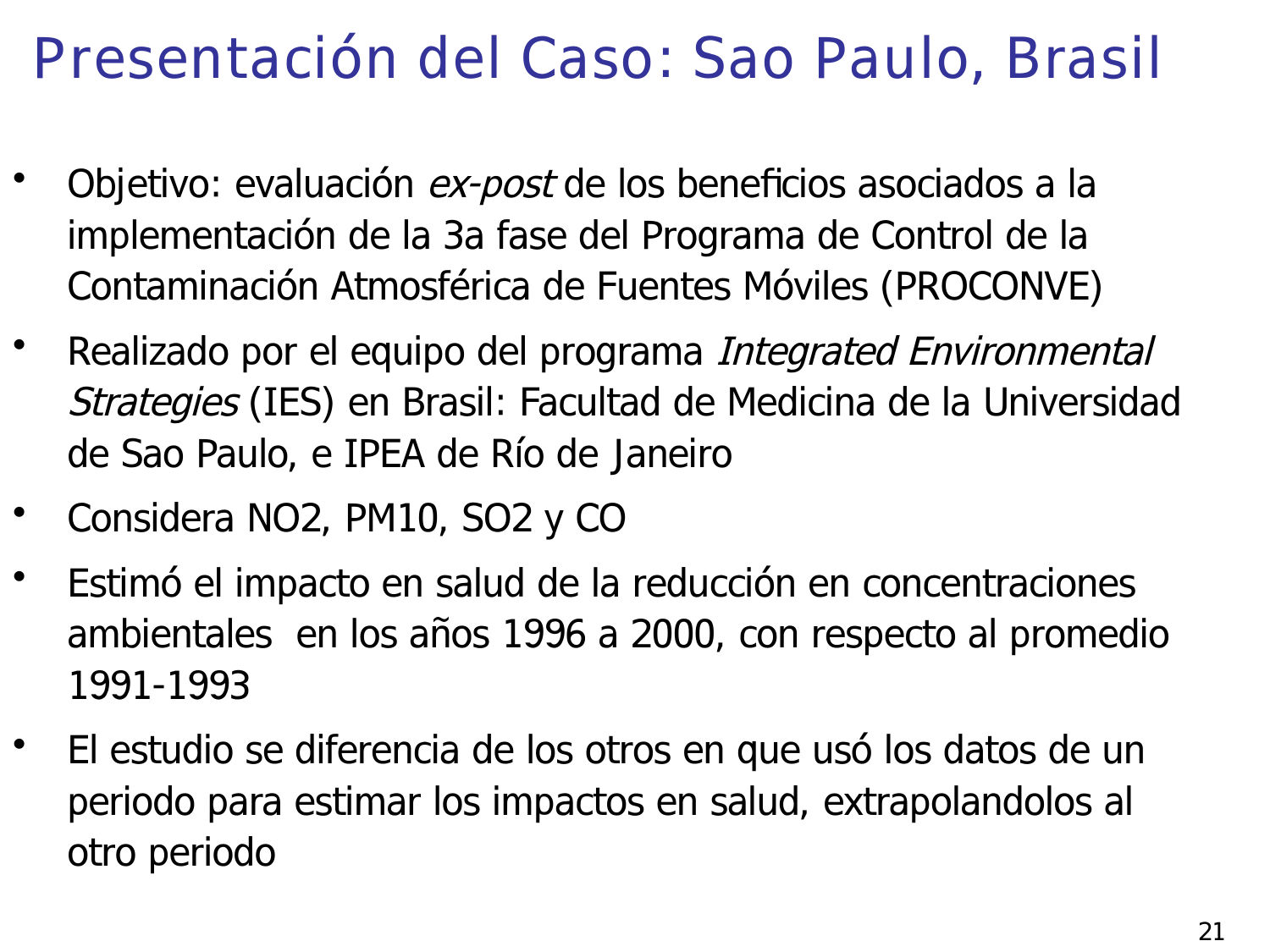

# Presentación del Caso: Sao Paulo, Brasil
Objetivo: evaluación ex-post de los beneficios asociados a la implementación de la 3a fase del Programa de Control de la Contaminación Atmosférica de Fuentes Móviles (PROCONVE)
Realizado por el equipo del programa Integrated Environmental Strategies (IES) en Brasil: Facultad de Medicina de la Universidad de Sao Paulo, e IPEA de Río de Janeiro
Considera NO2, PM10, SO2 y CO
Estimó el impacto en salud de la reducción en concentraciones ambientales  en los años 1996 a 2000, con respecto al promedio 1991-1993
El estudio se diferencia de los otros en que usó los datos de un periodo para estimar los impactos en salud, extrapolandolos al otro periodo

21